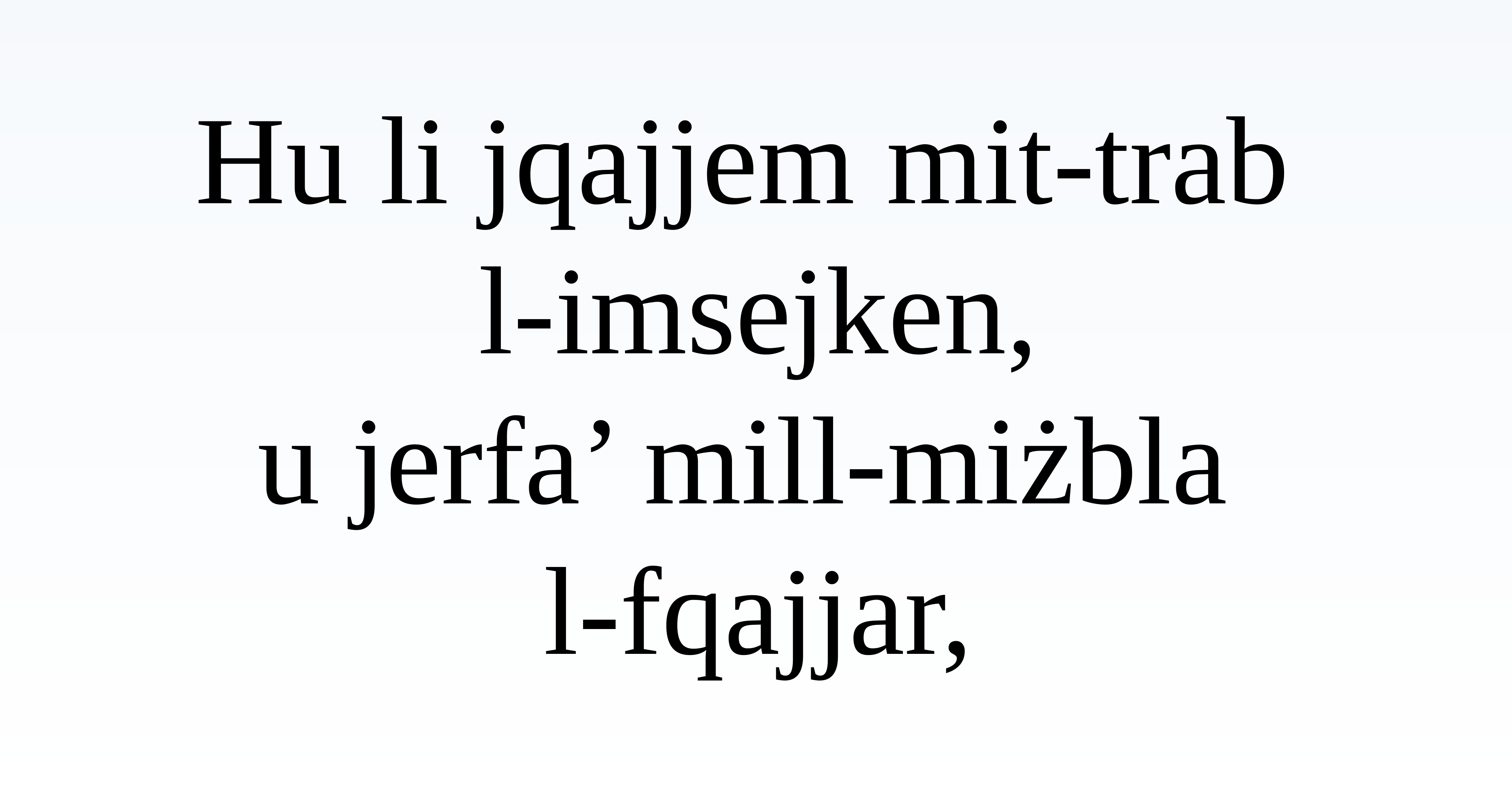

Hu li jqajjem mit-trab
l-imsejken,
u jerfa’ mill-miżbla
l-fqajjar,